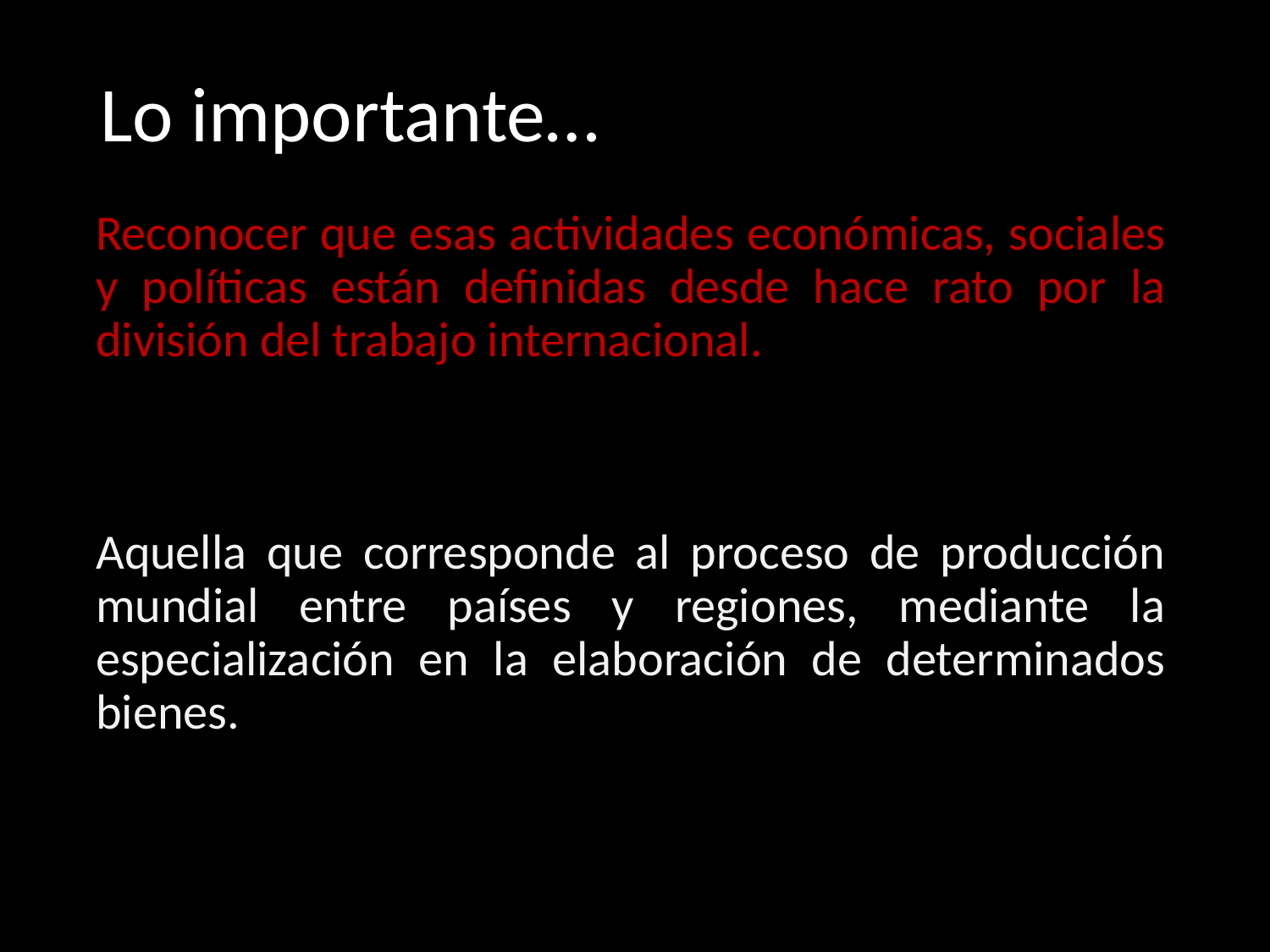

# Lo importante…
Reconocer que esas actividades económicas, sociales y políticas están definidas desde hace rato por la división del trabajo internacional.

Aquella que corresponde al proceso de producción mundial entre países y regiones, mediante la especialización en la elaboración de determinados bienes.